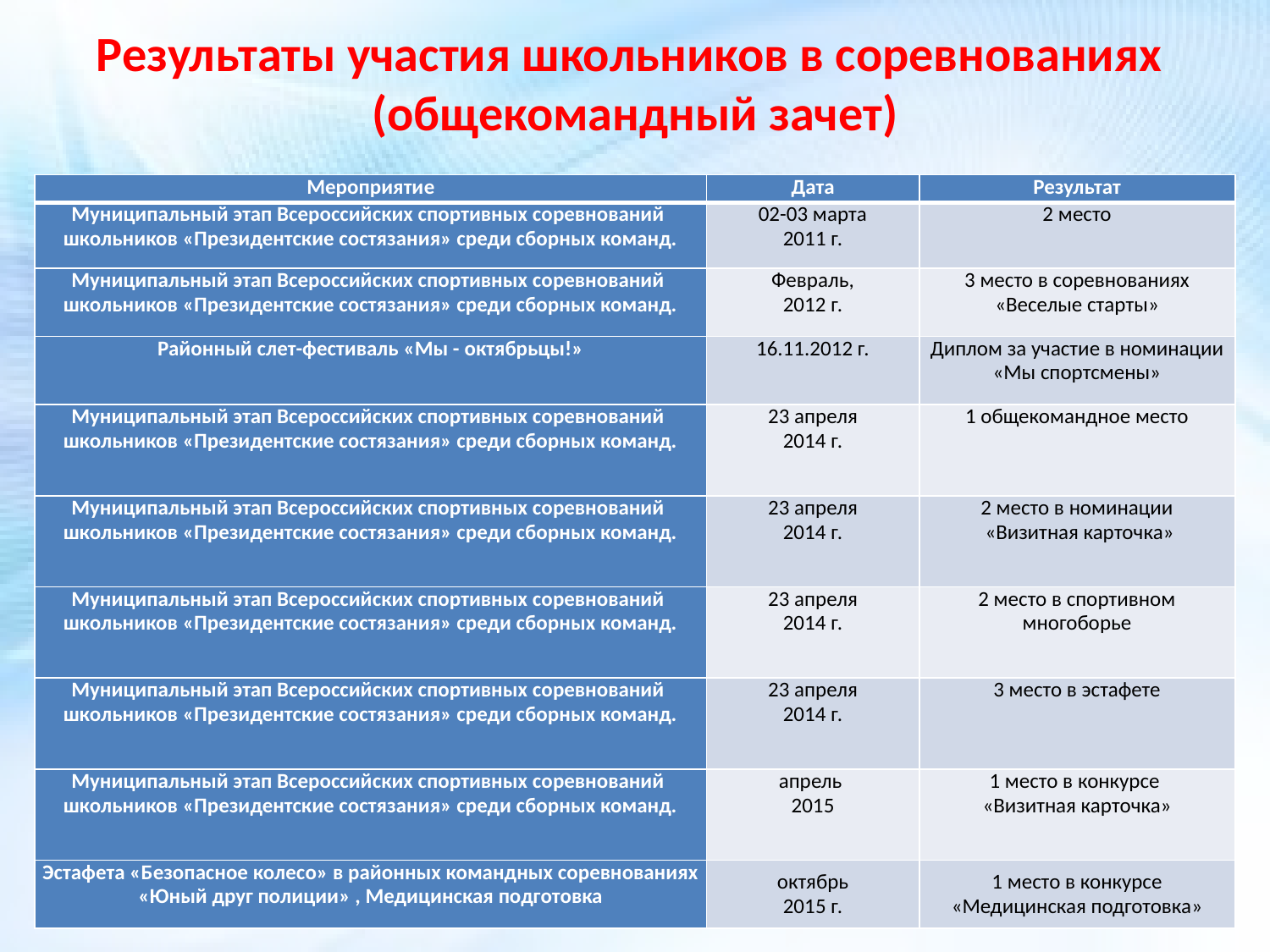

# Результаты участия школьников в соревнованиях (общекомандный зачет)
| Мероприятие | Дата | Результат |
| --- | --- | --- |
| Муниципальный этап Всероссийских спортивных соревнований школьников «Президентские состязания» среди сборных команд. | 02-03 марта 2011 г. | 2 место |
| Муниципальный этап Всероссийских спортивных соревнований школьников «Президентские состязания» среди сборных команд. | Февраль, 2012 г. | 3 место в соревнованиях «Веселые старты» |
| Районный слет-фестиваль «Мы - октябрьцы!» | 16.11.2012 г. | Диплом за участие в номинации «Мы спортсмены» |
| Муниципальный этап Всероссийских спортивных соревнований школьников «Президентские состязания» среди сборных команд. | 23 апреля 2014 г. | 1 общекомандное место |
| Муниципальный этап Всероссийских спортивных соревнований школьников «Президентские состязания» среди сборных команд. | 23 апреля 2014 г. | 2 место в номинации «Визитная карточка» |
| Муниципальный этап Всероссийских спортивных соревнований школьников «Президентские состязания» среди сборных команд. | 23 апреля 2014 г. | 2 место в спортивном многоборье |
| Муниципальный этап Всероссийских спортивных соревнований школьников «Президентские состязания» среди сборных команд. | 23 апреля 2014 г. | 3 место в эстафете |
| Муниципальный этап Всероссийских спортивных соревнований школьников «Президентские состязания» среди сборных команд. | апрель 2015 | 1 место в конкурсе «Визитная карточка» |
| Эстафета «Безопасное колесо» в районных командных соревнованиях «Юный друг полиции» , Медицинская подготовка | октябрь 2015 г. | 1 место в конкурсе «Медицинская подготовка» |